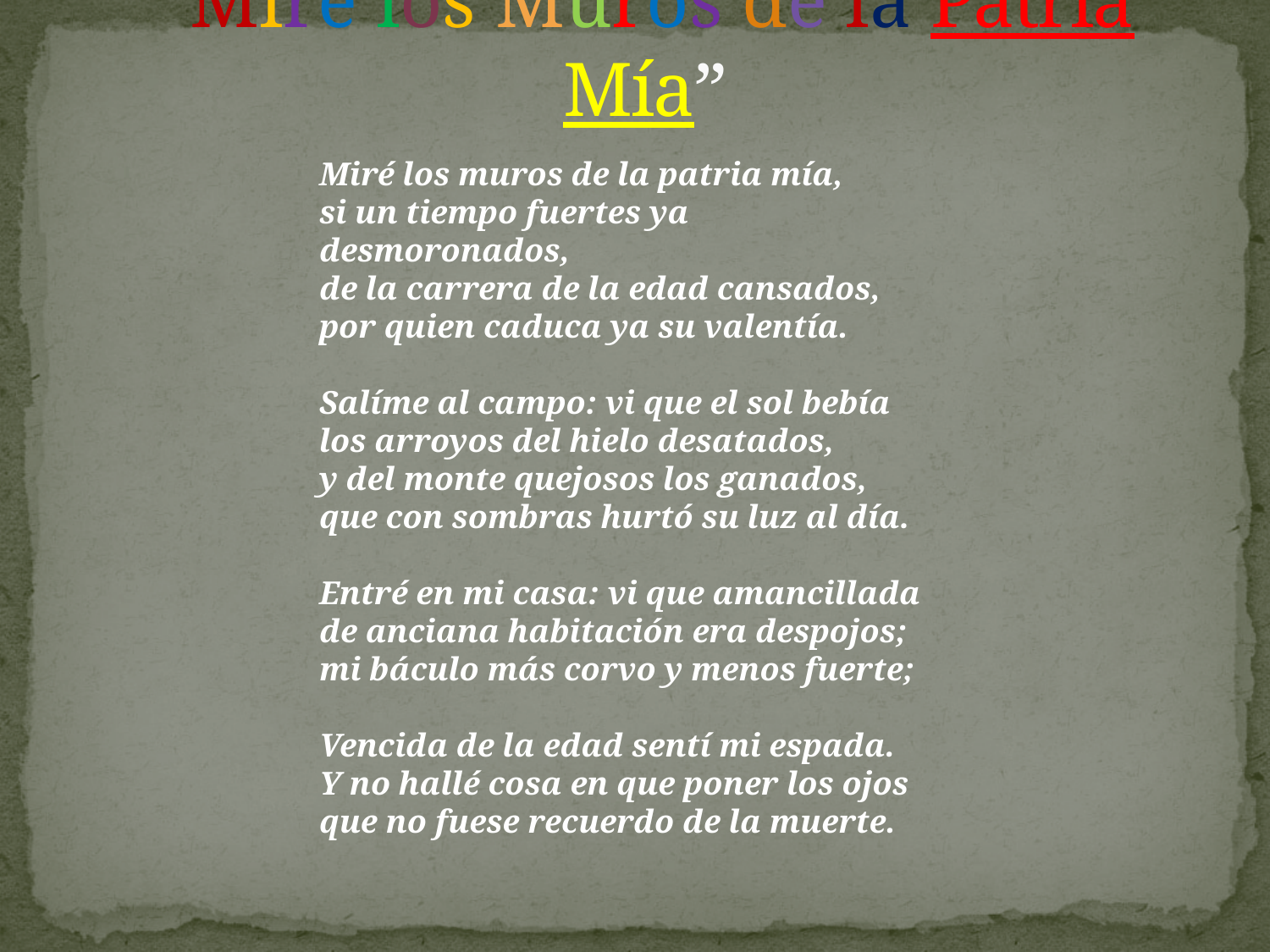

# “Mire los Muros de la Patria Mía”
Miré los muros de la patria mía,
si un tiempo fuertes ya desmoronados,
de la carrera de la edad cansados,
por quien caduca ya su valentía.
Salíme al campo: vi que el sol bebía
los arroyos del hielo desatados,
y del monte quejosos los ganados,
que con sombras hurtó su luz al día.
Entré en mi casa: vi que amancillada
de anciana habitación era despojos;
mi báculo más corvo y menos fuerte;
Vencida de la edad sentí mi espada.
Y no hallé cosa en que poner los ojos
que no fuese recuerdo de la muerte.